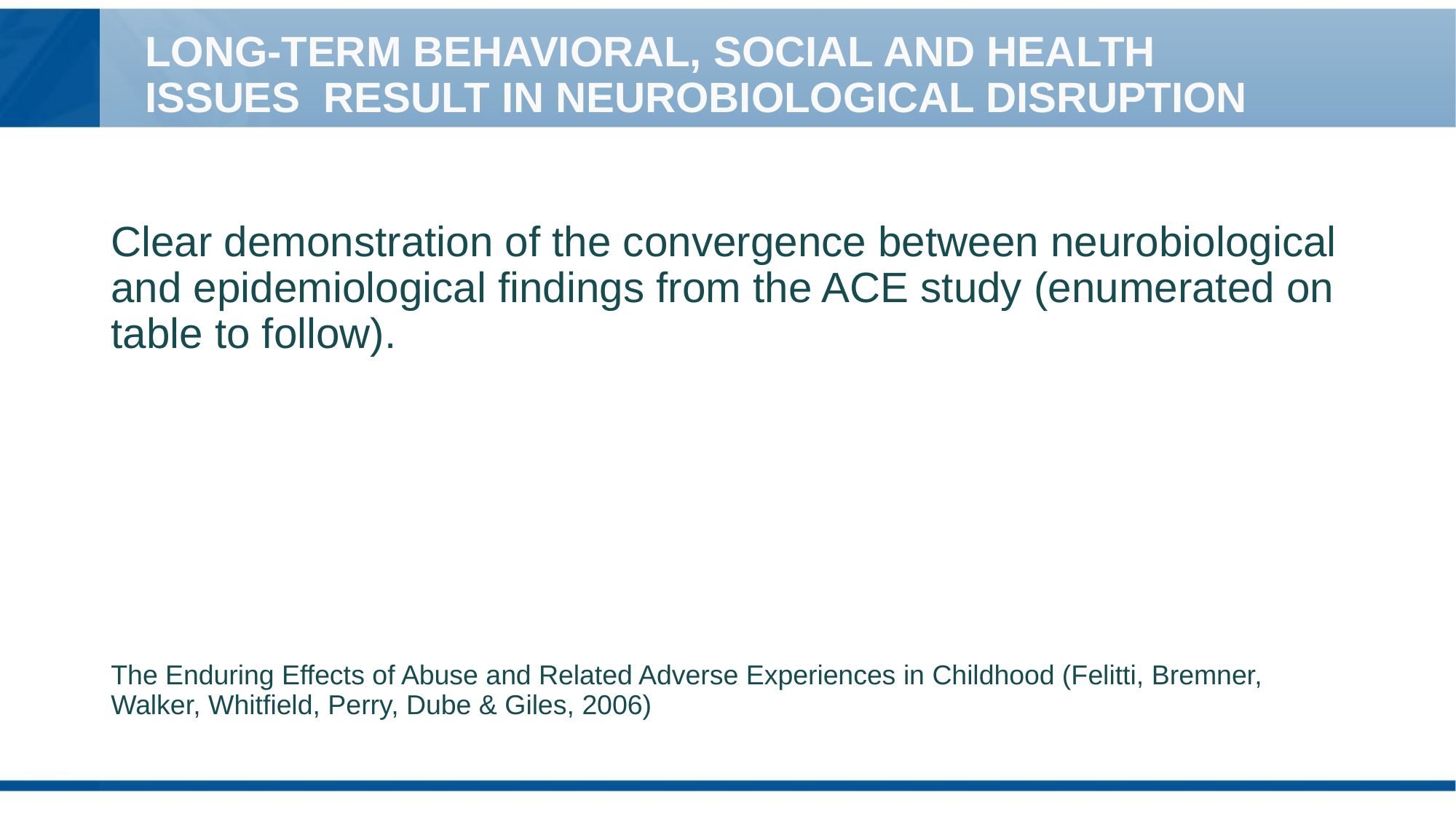

# LONG-TERM BEHAVIORAL, SOCIAL AND HEALTH ISSUES  RESULT IN NEUROBIOLOGICAL DISRUPTION

Clear demonstration of the convergence between neurobiological and epidemiological findings from the ACE study (enumerated on table to follow).

The Enduring Effects of Abuse and Related Adverse Experiences in Childhood (Felitti, Bremner, Walker, Whitfield, Perry, Dube & Giles, 2006)